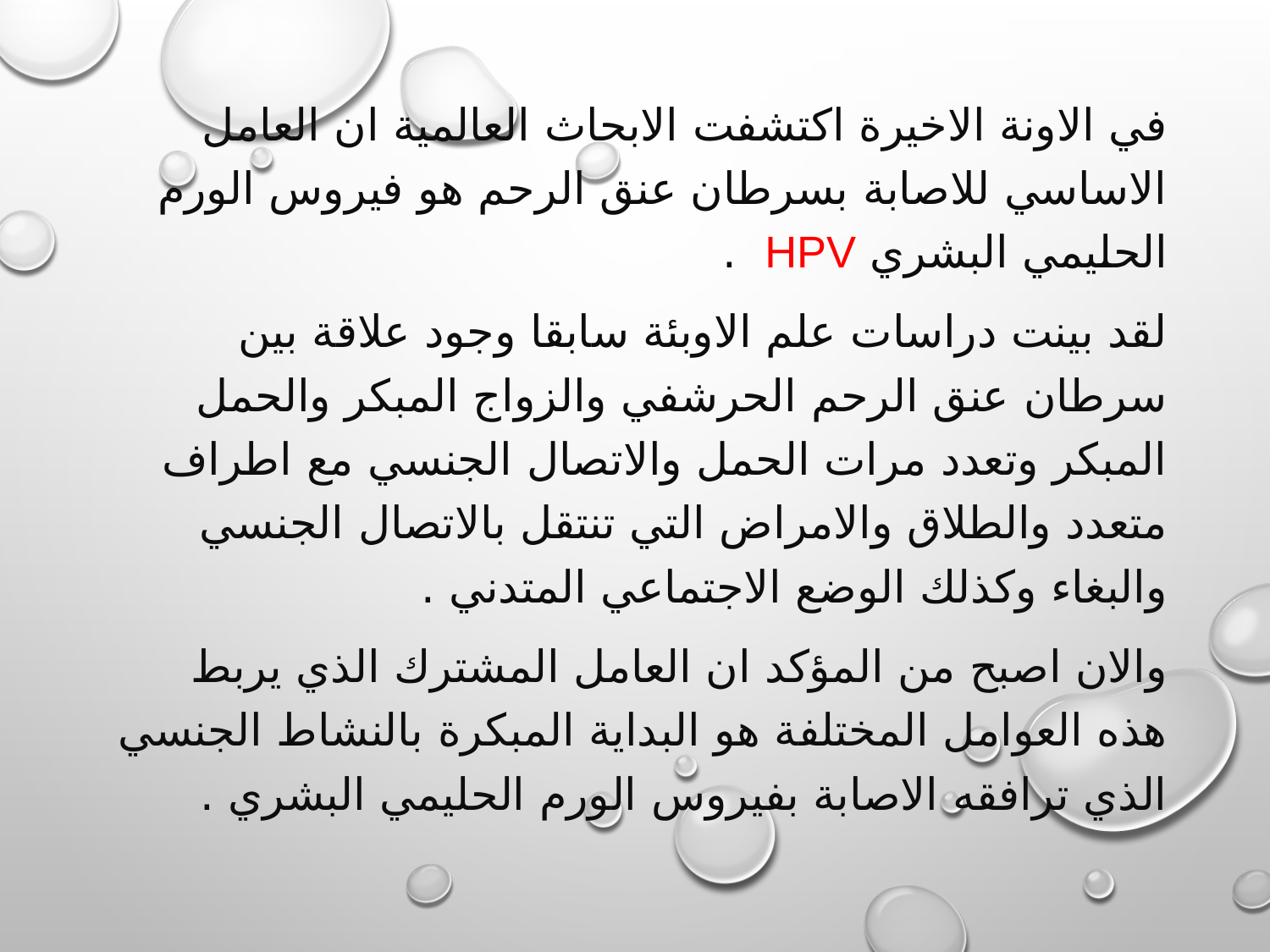

في الاونة الاخيرة اكتشفت الابحاث العالمية ان العامل الاساسي للاصابة بسرطان عنق الرحم هو فيروس الورم الحليمي البشري HPV  .
لقد بينت دراسات علم الاوبئة سابقا وجود علاقة بين سرطان عنق الرحم الحرشفي والزواج المبكر والحمل المبكر وتعدد مرات الحمل والاتصال الجنسي مع اطراف متعدد والطلاق والامراض التي تنتقل بالاتصال الجنسي والبغاء وكذلك الوضع الاجتماعي المتدني .
والان اصبح من المؤكد ان العامل المشترك الذي يربط هذه العوامل المختلفة هو البداية المبكرة بالنشاط الجنسي الذي ترافقه الاصابة بفيروس الورم الحليمي البشري .